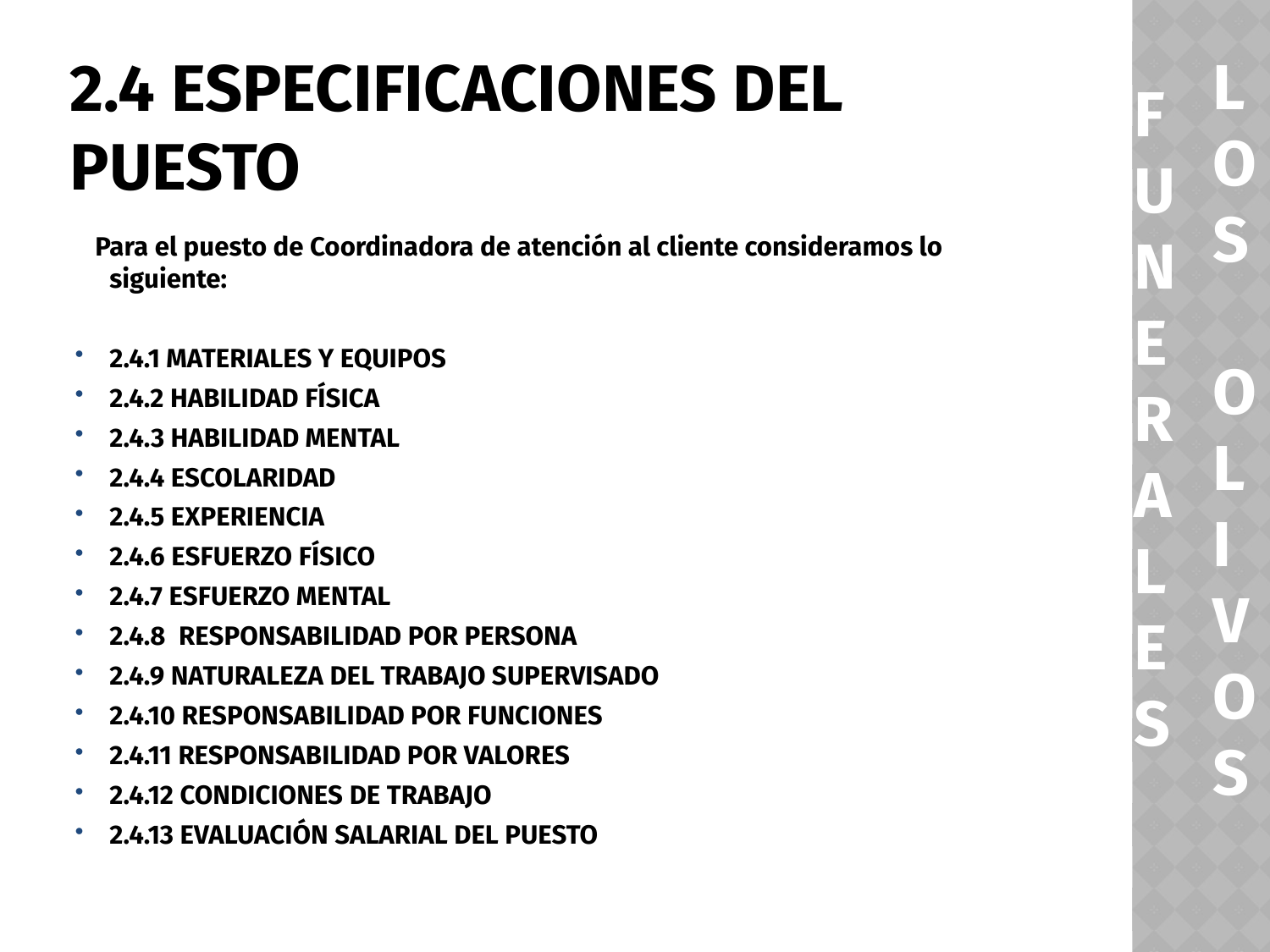

LOS
 OLIVOS

FUNERALES

# 2.4 ESPECIFICACIONES DEL PUESTO
   Para el puesto de Coordinadora de atención al cliente consideramos lo siguiente:

2.4.1 MATERIALES Y EQUIPOS
2.4.2 HABILIDAD FÍSICA
2.4.3 HABILIDAD MENTAL
2.4.4 ESCOLARIDAD
2.4.5 EXPERIENCIA
2.4.6 ESFUERZO FÍSICO
2.4.7 ESFUERZO MENTAL
2.4.8  RESPONSABILIDAD POR PERSONA
2.4.9 NATURALEZA DEL TRABAJO SUPERVISADO
2.4.10 RESPONSABILIDAD POR FUNCIONES
2.4.11 RESPONSABILIDAD POR VALORES
2.4.12 CONDICIONES DE TRABAJO
2.4.13 EVALUACIÓN SALARIAL DEL PUESTO